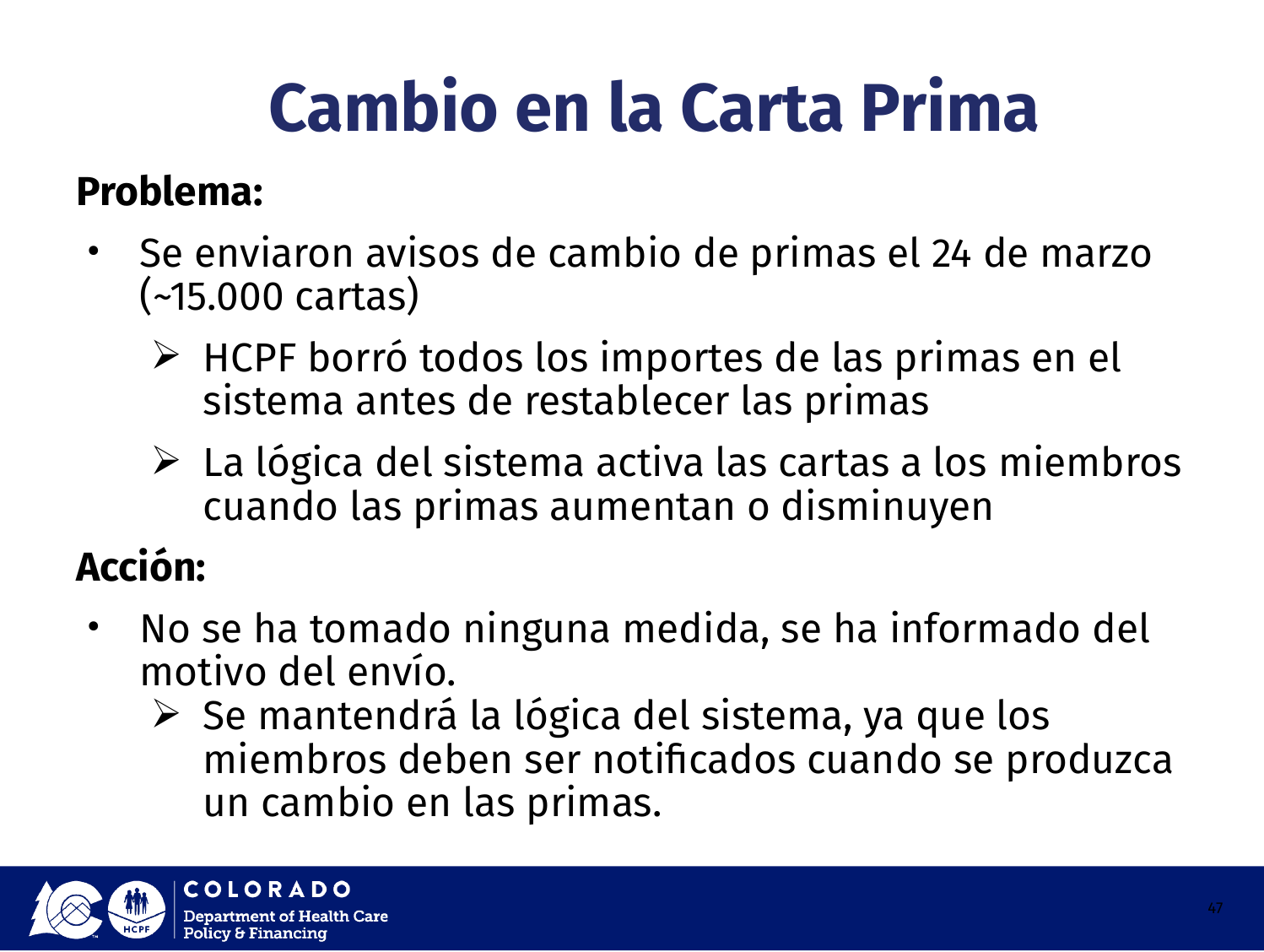

# Cambio en la Carta Prima
Problema:
Se enviaron avisos de cambio de primas el 24 de marzo (~15.000 cartas)
HCPF borró todos los importes de las primas en el sistema antes de restablecer las primas
La lógica del sistema activa las cartas a los miembros cuando las primas aumentan o disminuyen
Acción:
No se ha tomado ninguna medida, se ha informado del motivo del envío.
Se mantendrá la lógica del sistema, ya que los miembros deben ser notificados cuando se produzca un cambio en las primas.
47